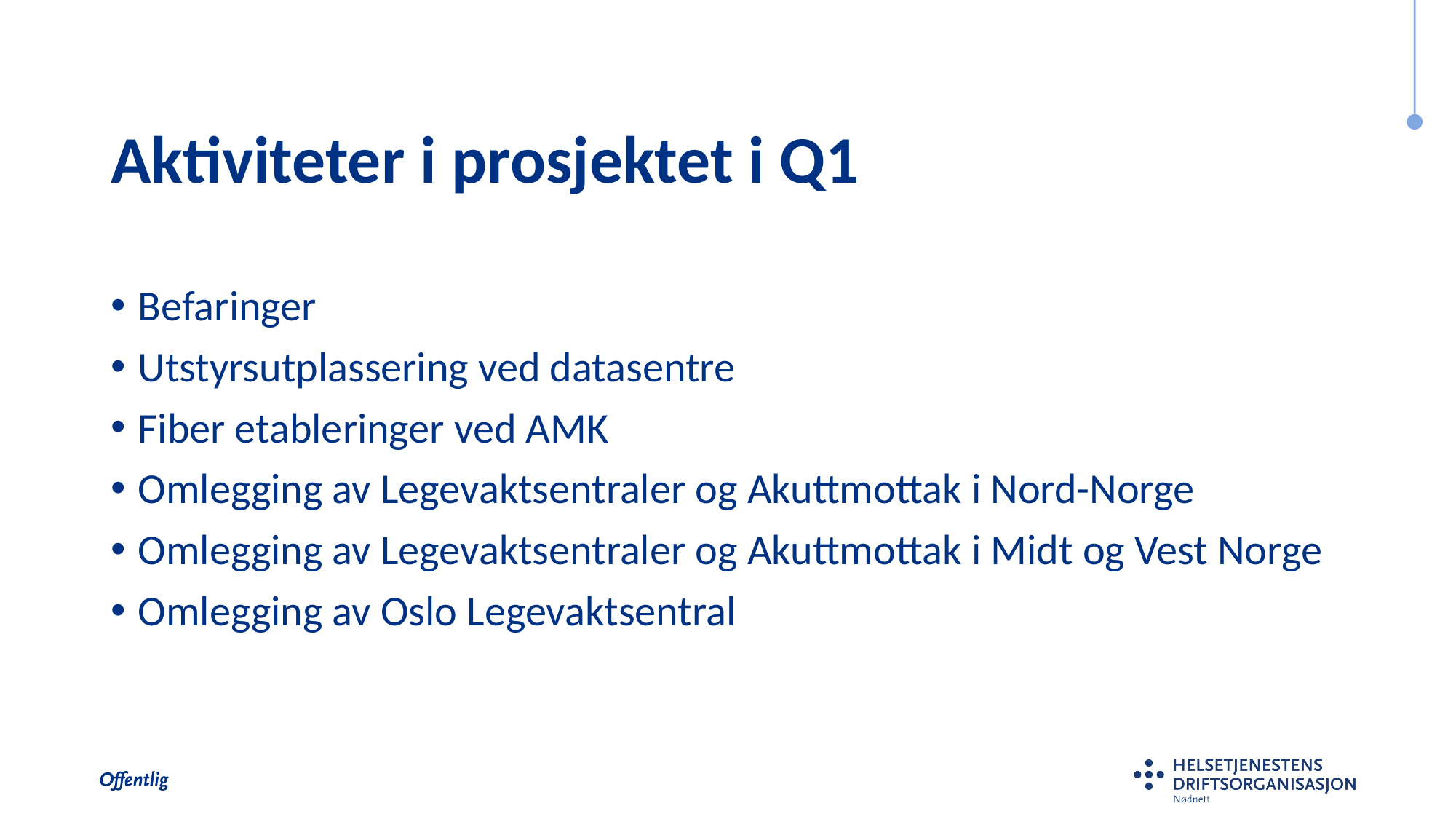

# Aktiviteter i prosjektet i Q1
Befaringer
Utstyrsutplassering ved datasentre
Fiber etableringer ved AMK
Omlegging av Legevaktsentraler og Akuttmottak i Nord-Norge
Omlegging av Legevaktsentraler og Akuttmottak i Midt og Vest Norge
Omlegging av Oslo Legevaktsentral